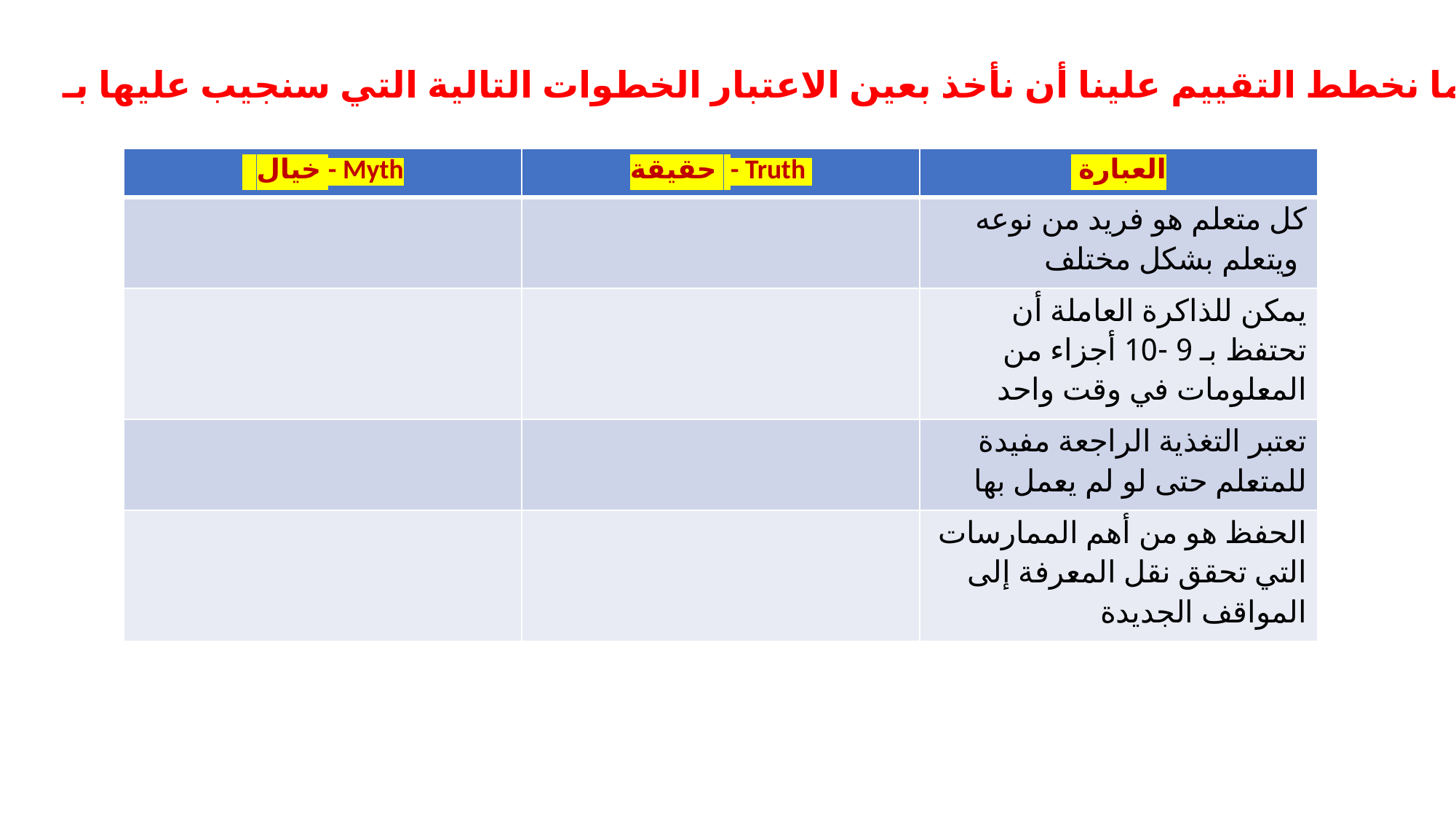

عندما نخطط التقييم علينا أن نأخذ بعين الاعتبار الخطوات التالية التي سنجيب عليها بـ
| خيال - Myth | حقيقة - Truth | العبارة |
| --- | --- | --- |
|  |  | كل متعلم هو فريد من نوعه ويتعلم بشكل مختلف |
|  |  | يمكن للذاكرة العاملة أن تحتفظ بـ 9 -10 أجزاء من المعلومات في وقت واحد |
|  |  | تعتبر التغذية الراجعة مفيدة للمتعلم حتى لو لم يعمل بها |
|  |  | الحفظ هو من أهم الممارسات التي تحقق نقل المعرفة إلى المواقف الجديدة |